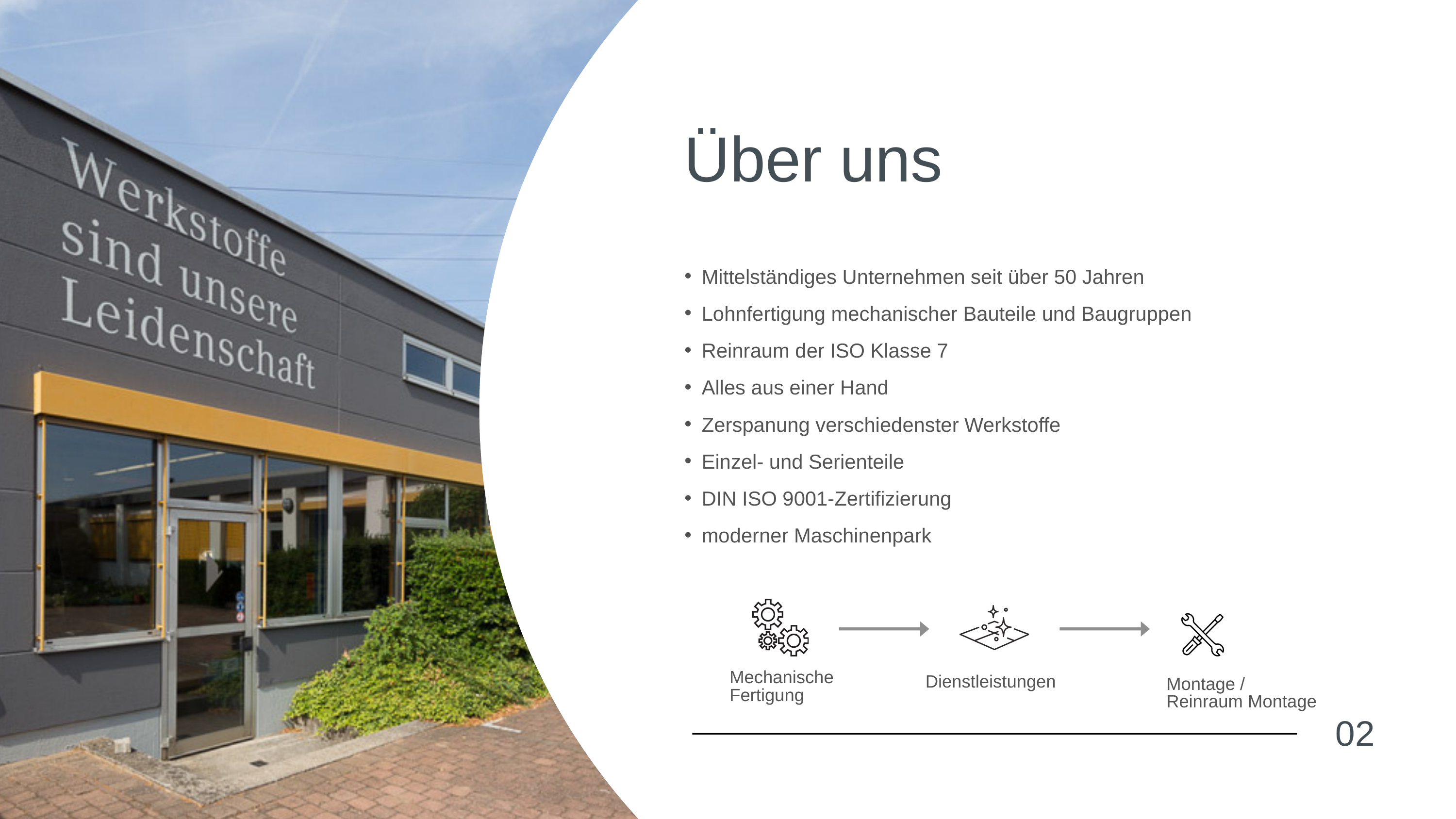

Über uns
Mittelständiges Unternehmen seit über 50 Jahren
Lohnfertigung mechanischer Bauteile und Baugruppen
Reinraum der ISO Klasse 7
Alles aus einer Hand
Zerspanung verschiedenster Werkstoffe
Einzel- und Serienteile
DIN ISO 9001-Zertifizierung
moderner Maschinenpark

Mechanische
Fertigung
Dienstleistungen
Montage /
Reinraum Montage
02